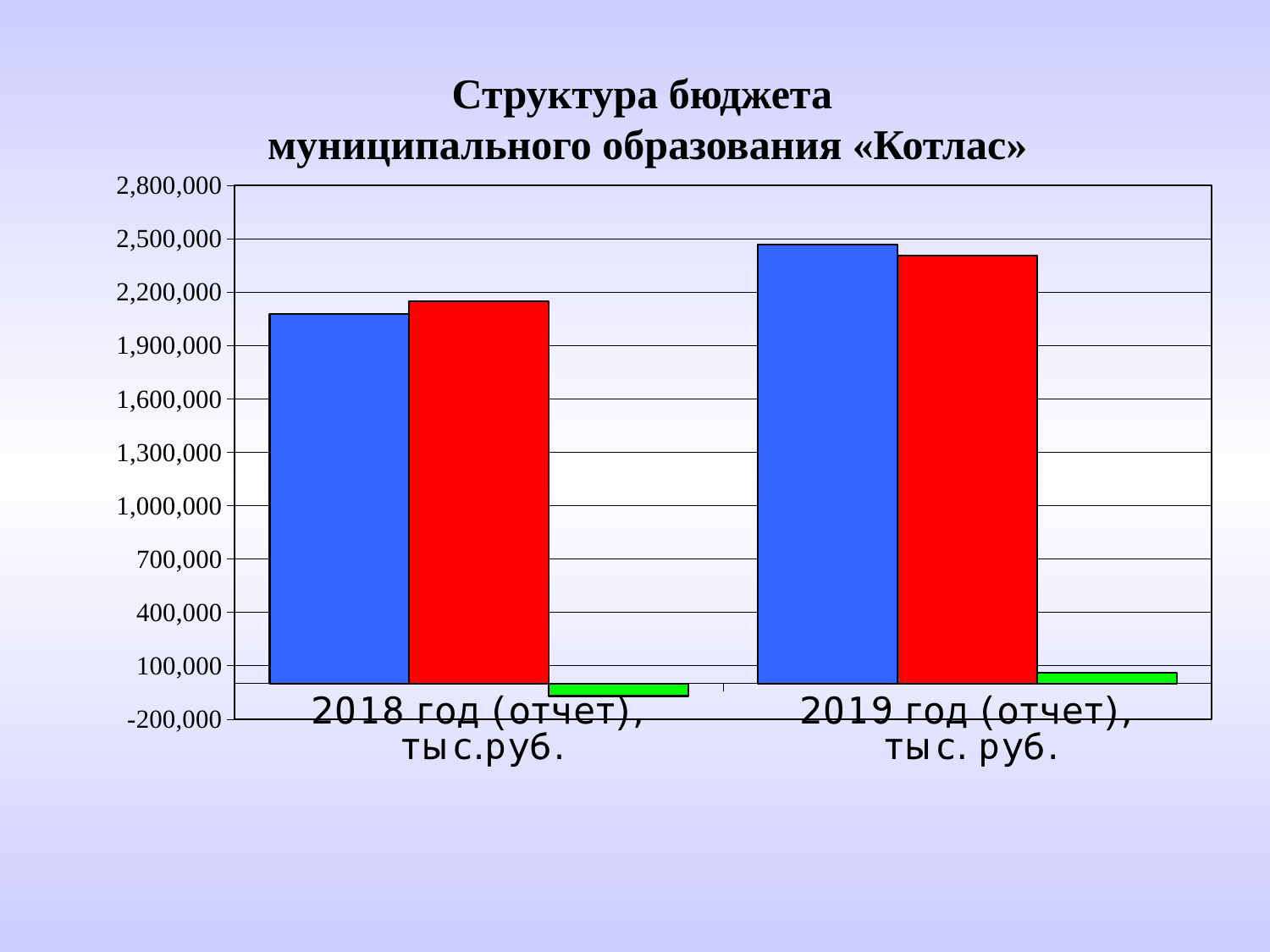

# Структура бюджета муниципального образования «Котлас»

### Chart

| Category | доходы | расходы | дефицит/
профицит |
|---|---|---|---|
| 2018 год (отчет),
 тыс.руб. | 2075909.2 | 2145952.2 | -70043.0 |
| 2019 год (отчет),
 тыс. руб. | 2465097.3 | 2404678.0 | 60419.3 |